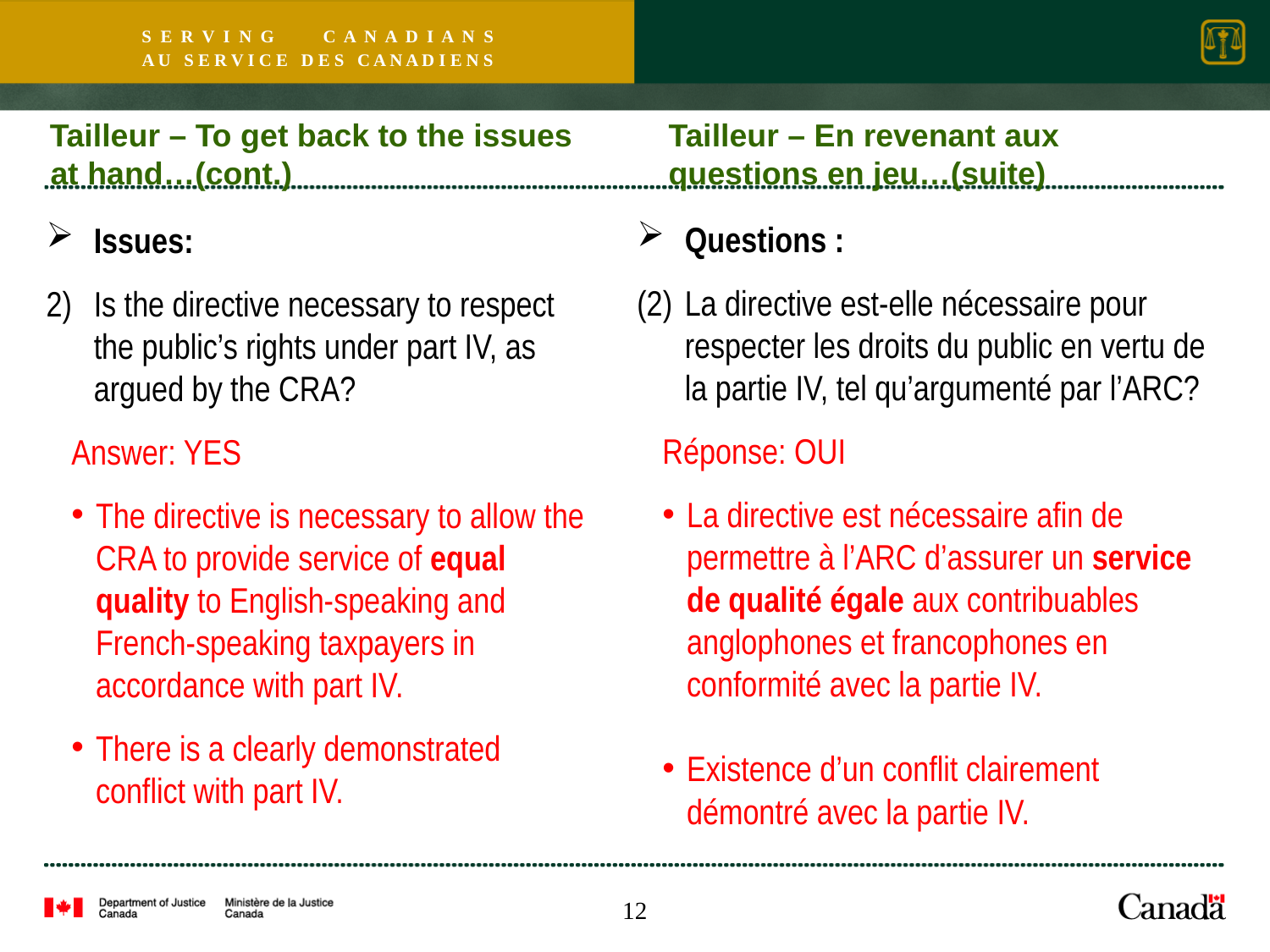

Tailleur – To get back to the issues at hand…(cont.)
Tailleur – En revenant aux questions en jeu…(suite)
Questions :
La directive est-elle nécessaire pour respecter les droits du public en vertu de la partie IV, tel qu’argumenté par l’ARC?
Réponse: OUI
La directive est nécessaire afin de permettre à l’ARC d’assurer un service de qualité égale aux contribuables anglophones et francophones en conformité avec la partie IV.

Existence d’un conflit clairement démontré avec la partie IV.

Issues:
Is the directive necessary to respect the public’s rights under part IV, as argued by the CRA?
Answer: YES
The directive is necessary to allow the CRA to provide service of equal quality to English-speaking and French-speaking taxpayers in accordance with part IV.
There is a clearly demonstrated conflict with part IV.